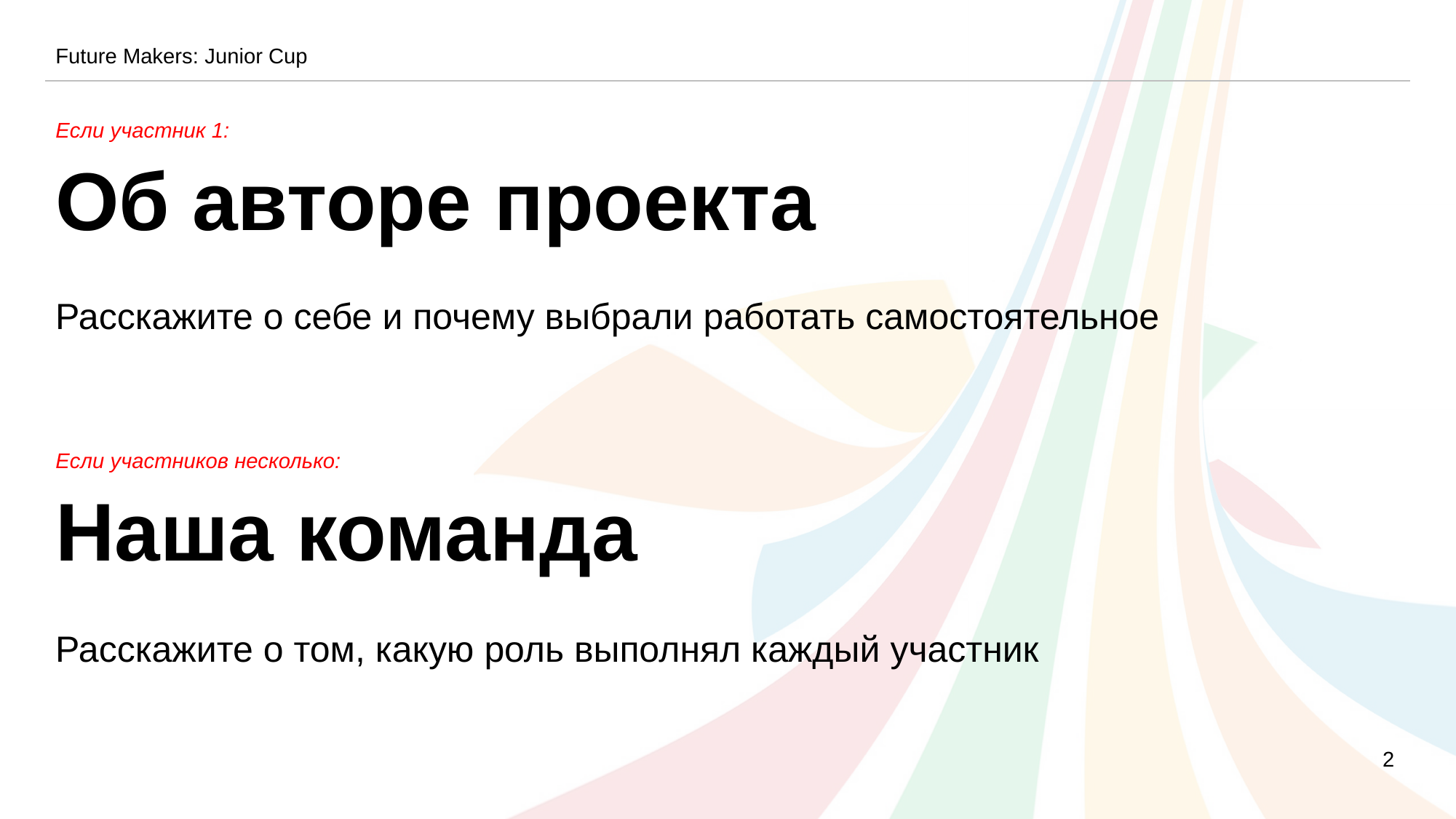

Future Makers: Junior Cup
Если участник 1:
Об авторе проекта
Расскажите о себе и почему выбрали работать самостоятельное
Если участников несколько:
Наша команда
Расскажите о том, какую роль выполнял каждый участник
2